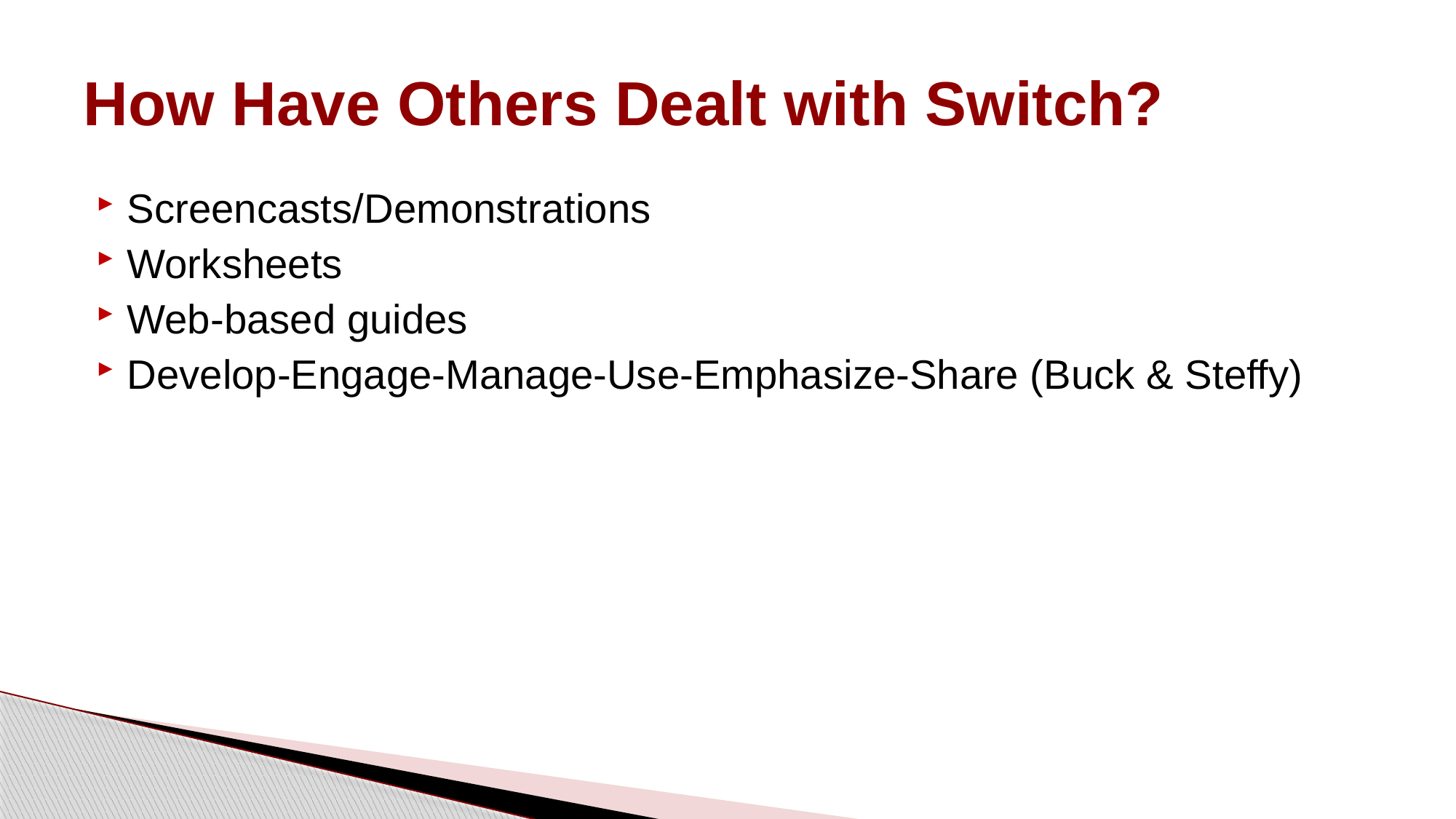

# How Have Others Dealt with Switch?
Screencasts/Demonstrations
Worksheets
Web-based guides
Develop-Engage-Manage-Use-Emphasize-Share (Buck & Steffy)